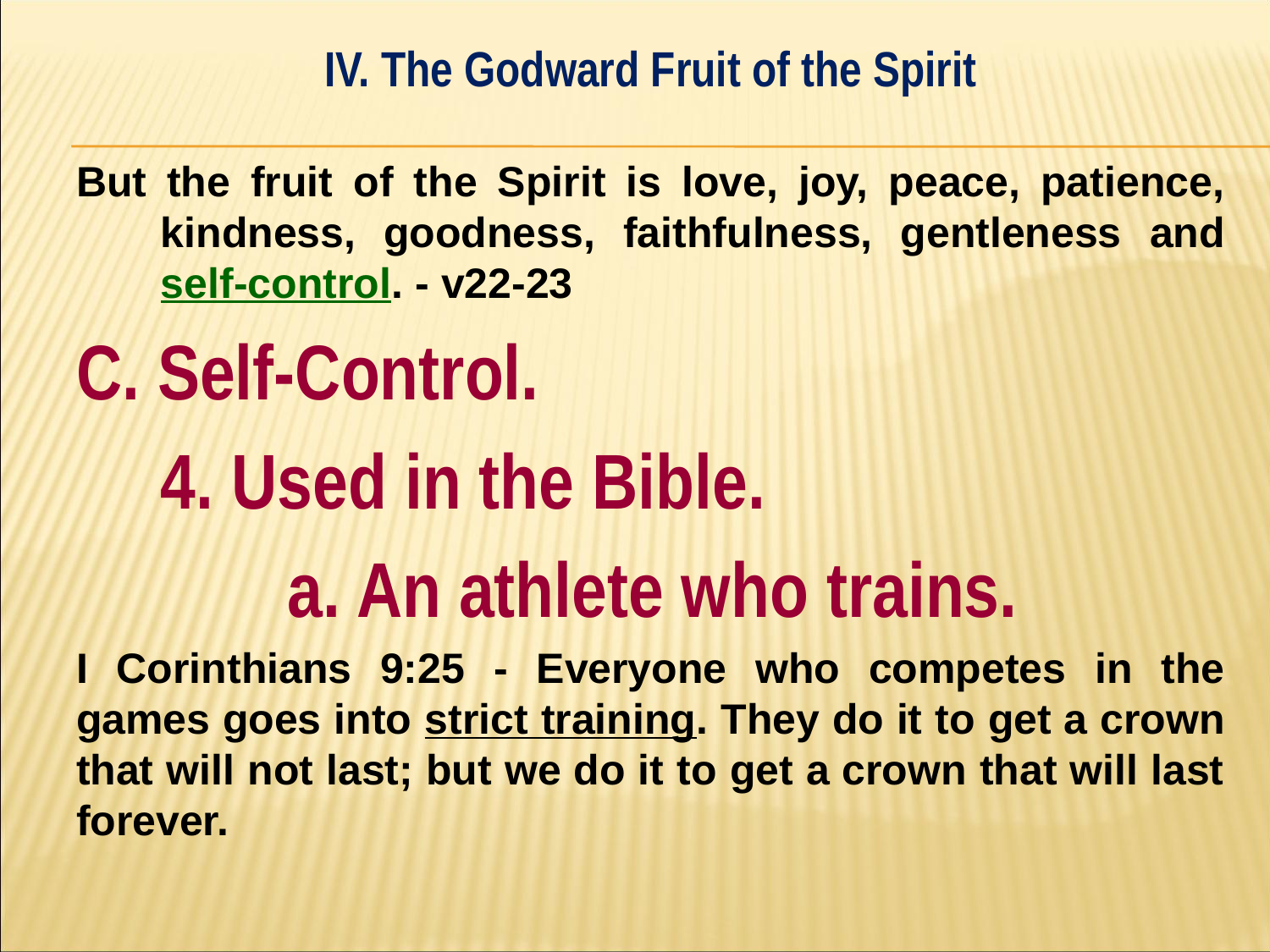

IV. The Godward Fruit of the Spirit
#
But the fruit of the Spirit is love, joy, peace, patience, kindness, goodness, faithfulness, gentleness and self-control. - v22-23
C. Self-Control.
	4. Used in the Bible.
		a. An athlete who trains.
I Corinthians 9:25 - Everyone who competes in the games goes into strict training. They do it to get a crown that will not last; but we do it to get a crown that will last forever.